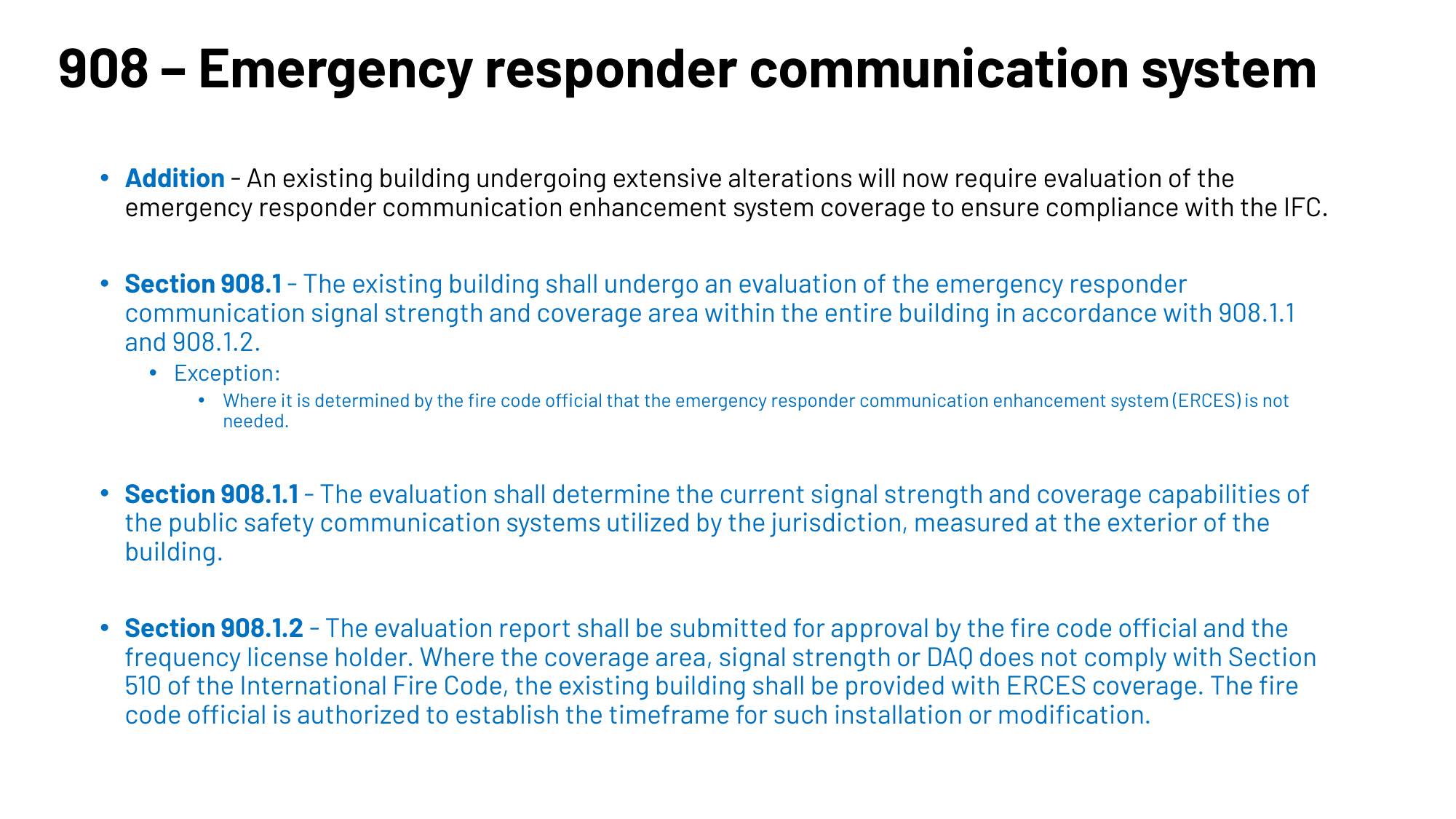

# 908 – Emergency responder communication system
Addition - An existing building undergoing extensive alterations will now require evaluation of the emergency responder communication enhancement system coverage to ensure compliance with the IFC.

Section 908.1 - The existing building shall undergo an evaluation of the emergency responder communication signal strength and coverage area within the entire building in accordance with 908.1.1 and 908.1.2.
Exception:
Where it is determined by the fire code official that the emergency responder communication enhancement system (ERCES) is not needed.

Section 908.1.1 - The evaluation shall determine the current signal strength and coverage capabilities of the public safety communication systems utilized by the jurisdiction, measured at the exterior of the building.

Section 908.1.2 - The evaluation report shall be submitted for approval by the fire code official and the frequency license holder. Where the coverage area, signal strength or DAQ does not comply with Section 510 of the International Fire Code, the existing building shall be provided with ERCES coverage. The fire code official is authorized to establish the timeframe for such installation or modification.